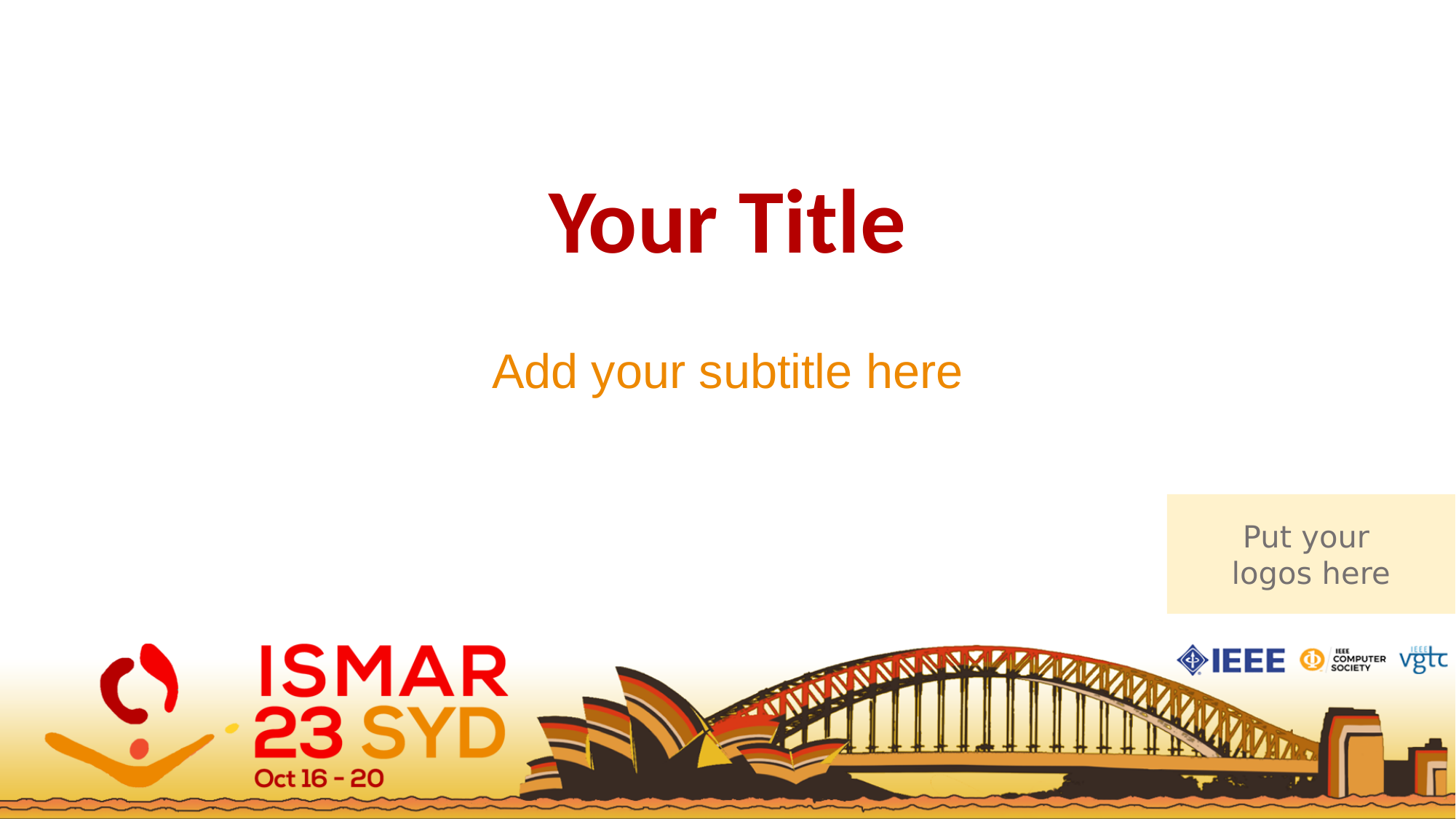

# Your Title
Add your subtitle here
Put your
logos here